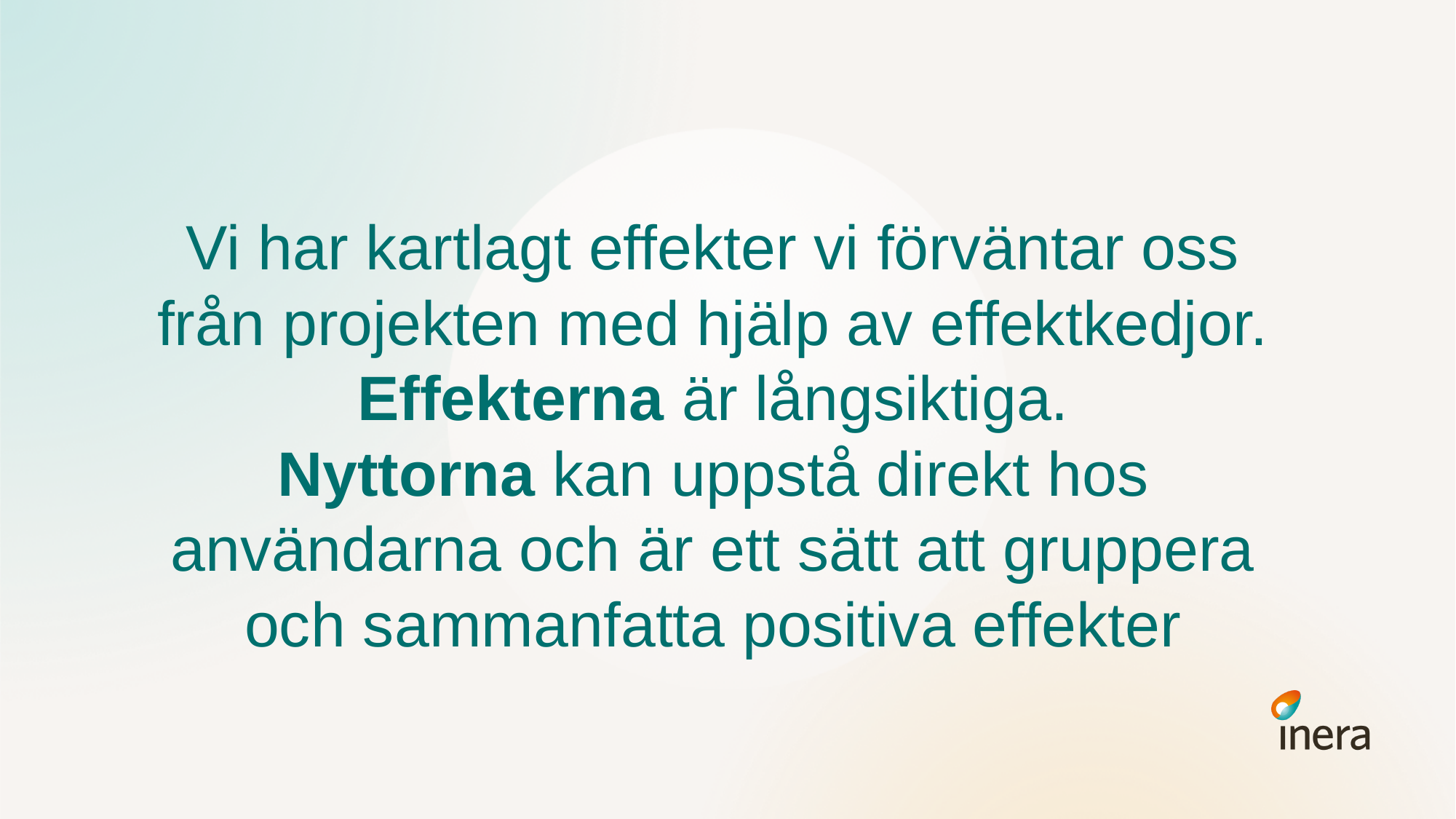

# Vi har kartlagt effekter vi förväntar oss från projekten med hjälp av effektkedjor. Effekterna är långsiktiga. Nyttorna kan uppstå direkt hos användarna och är ett sätt att gruppera och sammanfatta positiva effekter